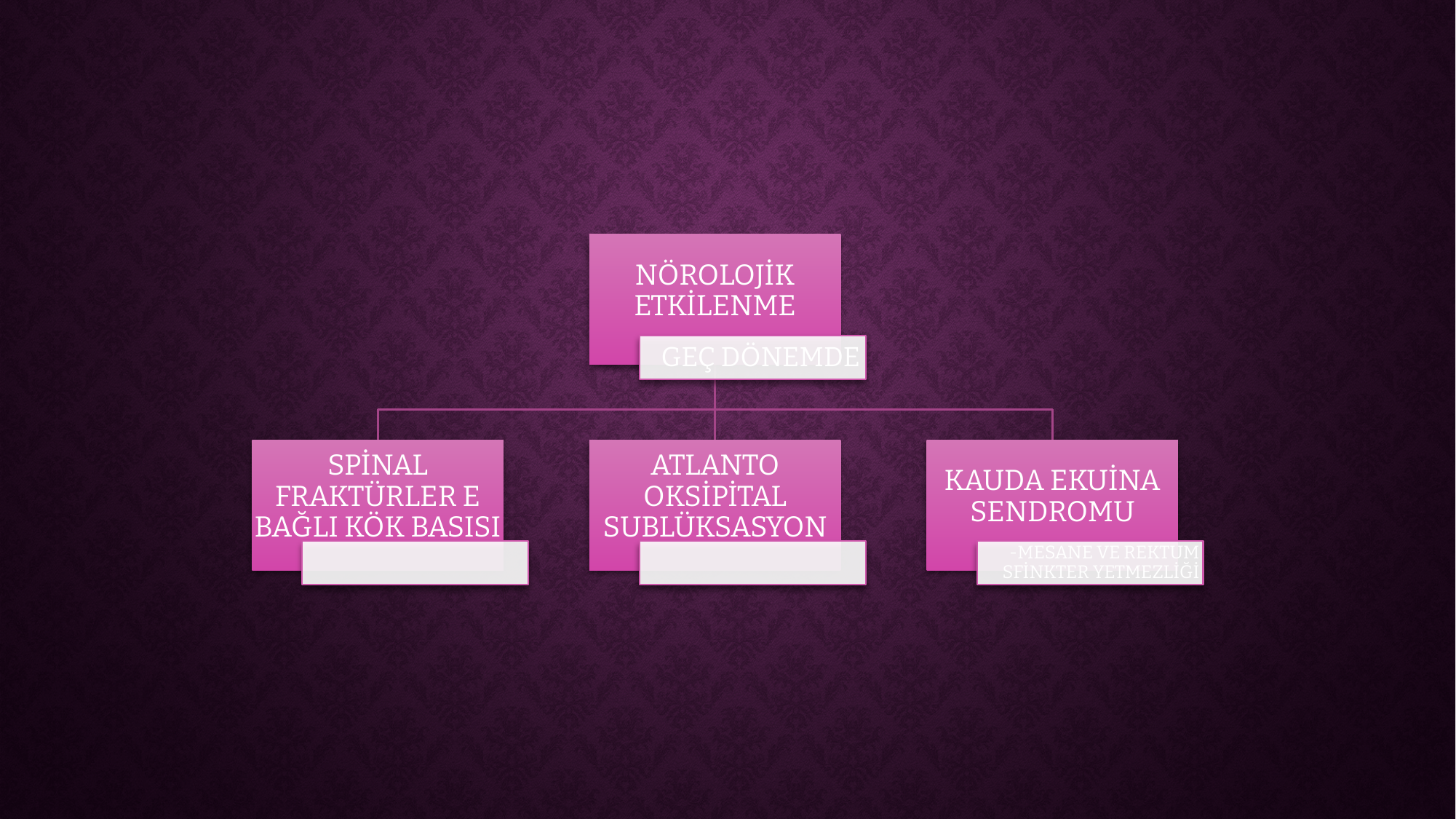

NÖROLOJİK ETKİLENME
GEÇ DÖNEMDE
SPİNAL FRAKTÜRLER E BAĞLI KÖK BASISI

ATLANTO OKSİPİTAL SUBLÜKSASYON

KAUDA EKUİNA SENDROMU
-MESANE VE REKTUM SFİNKTER YETMEZLİĞİ